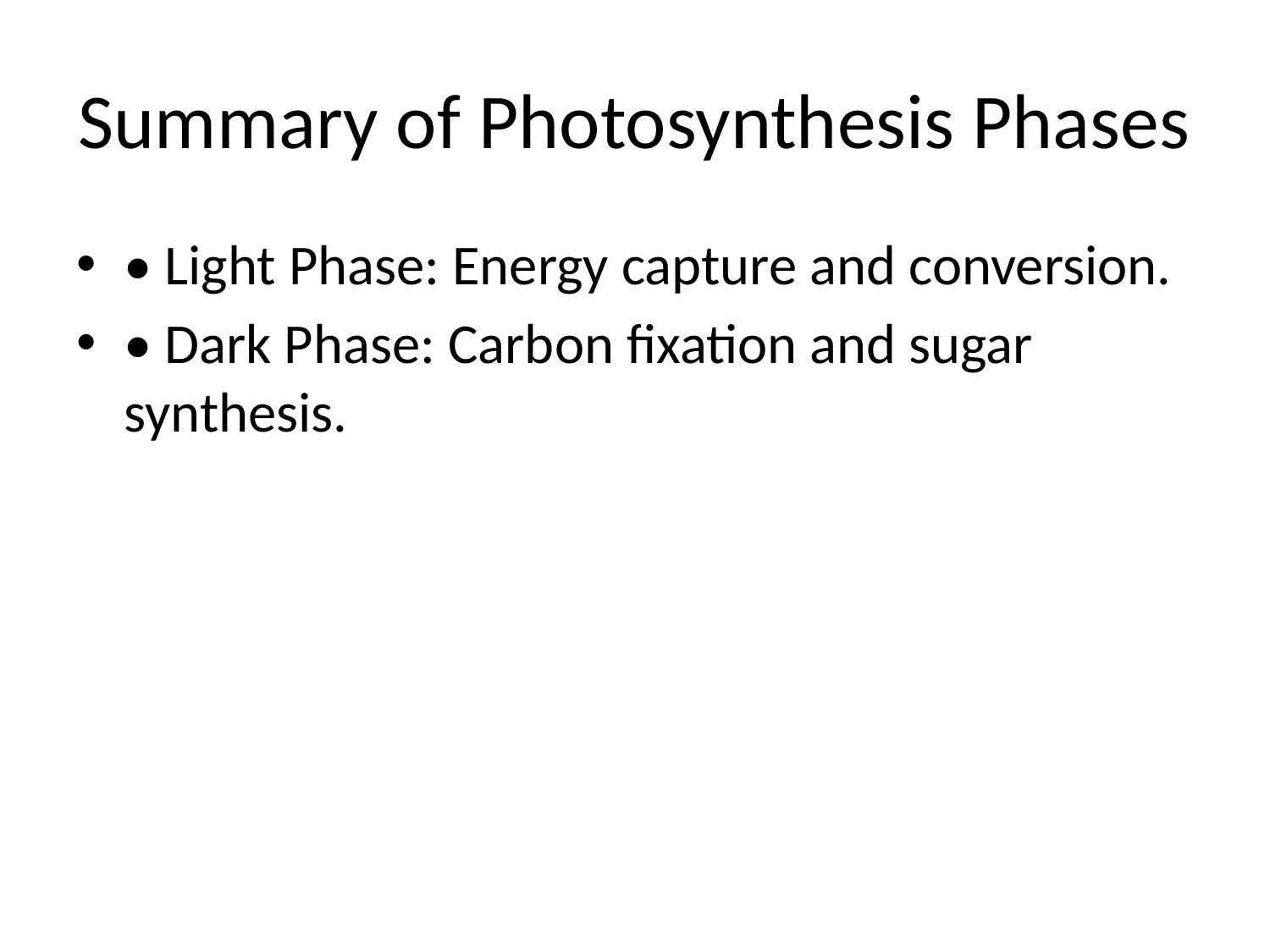

# Summary of Photosynthesis Phases
• Light Phase: Energy capture and conversion.
• Dark Phase: Carbon fixation and sugar synthesis.